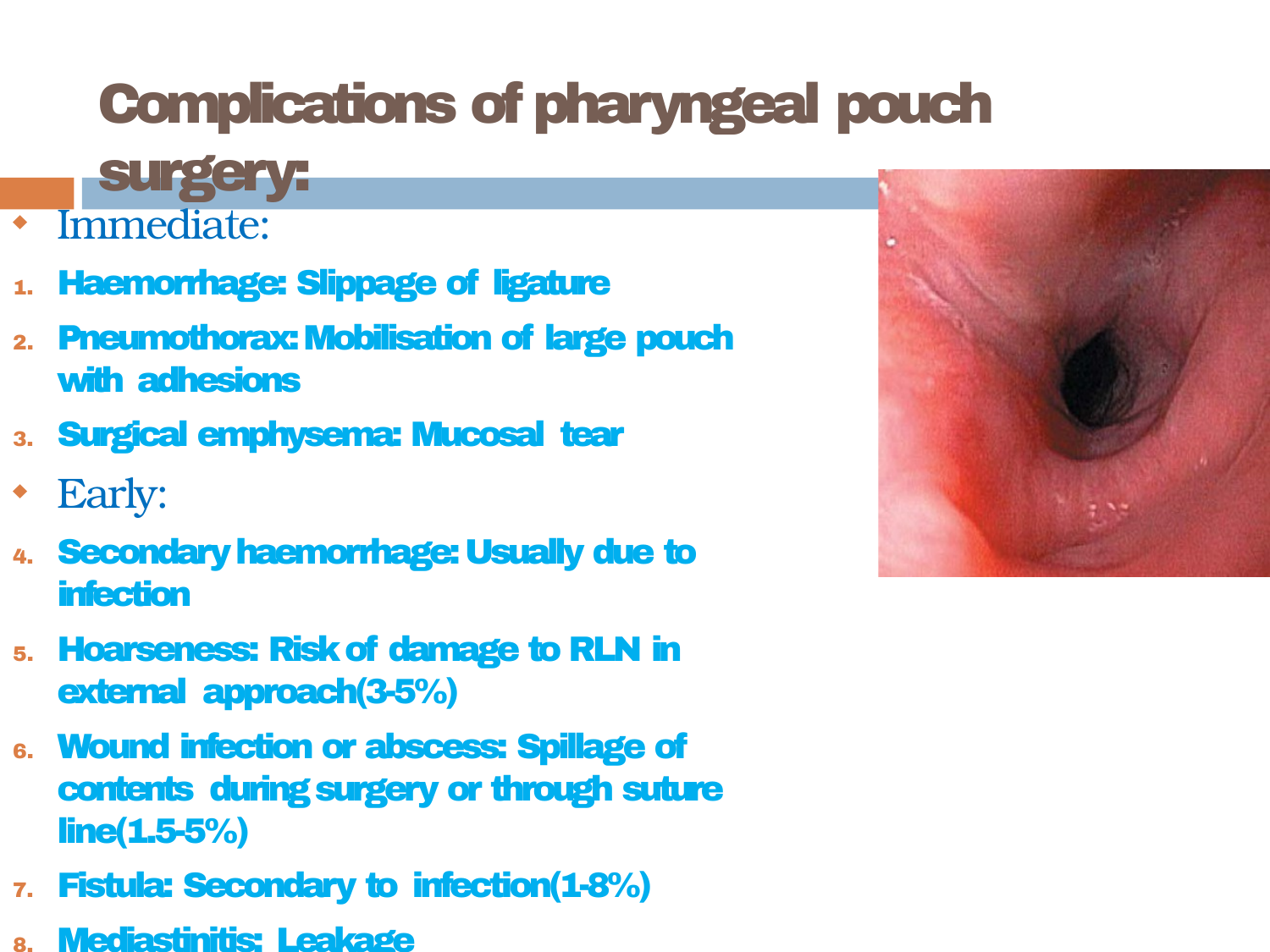

# Complications of pharyngeal pouch surgery:

Immediate:
Haemorrhage: Slippage of ligature
Pneumothorax: Mobilisation of large pouch with  adhesions
Surgical emphysema: Mucosal tear
Early:
Secondary haemorrhage: Usually due to infection
Hoarseness: Risk of damage to RLN in external  approach(3-5%)
Wound infection or abscess: Spillage of contents  during surgery or through suture line(1.5-5%)
Fistula: Secondary to infection(1-8%)
Mediastinitis: Leakage
Aerocele: Sup.mediastinum
♦
♦